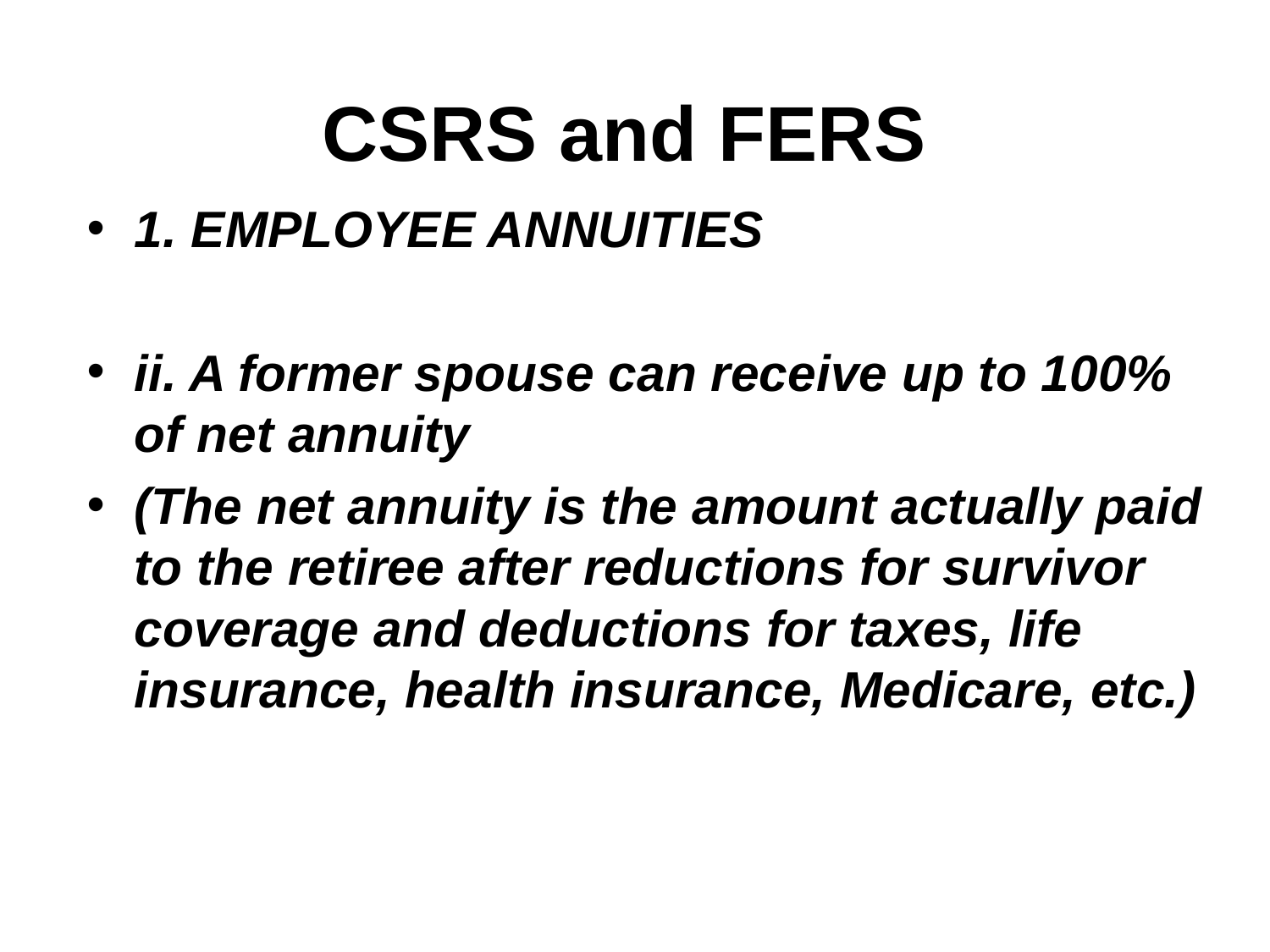

# CSRS and FERS
1. EMPLOYEE ANNUITIES

ii. A former spouse can receive up to 100% of net annuity
(The net annuity is the amount actually paid to the retiree after reductions for survivor coverage and deductions for taxes, life insurance, health insurance, Medicare, etc.)